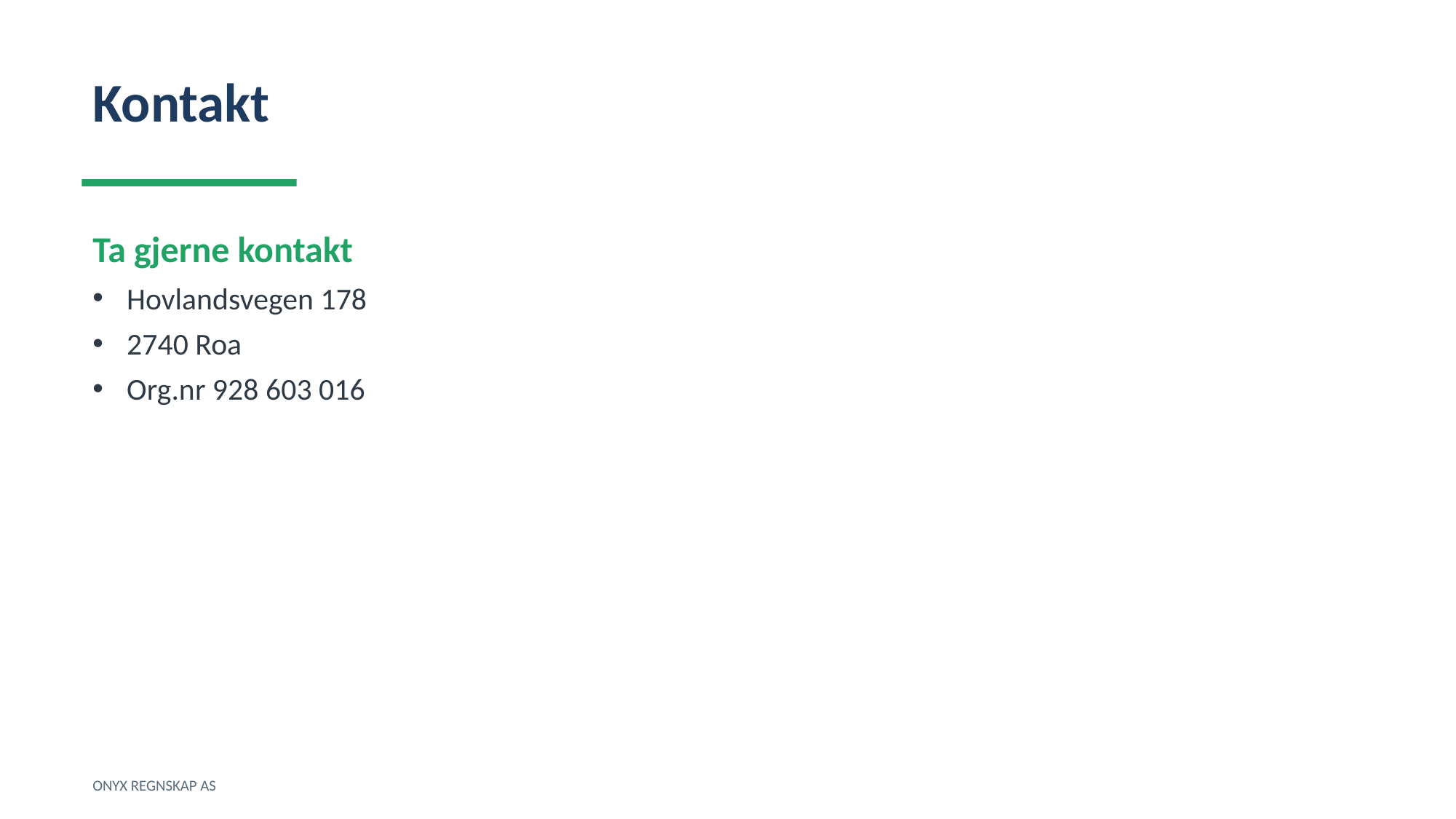

Kontakt

Ta gjerne kontakt
Hovlandsvegen 178
2740 Roa
Org.nr 928 603 016
ONYX REGNSKAP AS